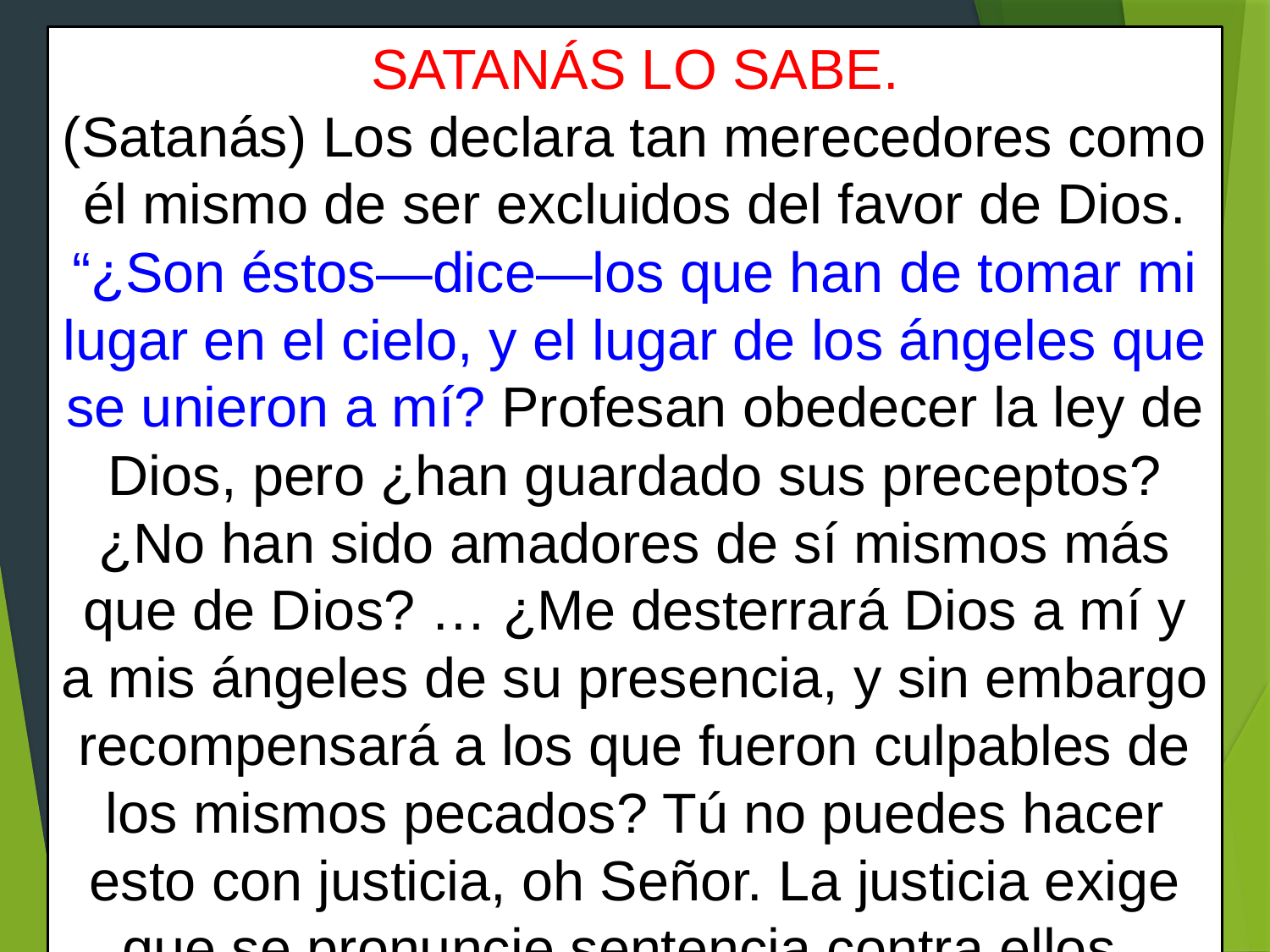

SATANÁS LO SABE.
(Satanás) Los declara tan merecedores como él mismo de ser excluidos del favor de Dios. “¿Son éstos—dice—los que han de tomar mi lugar en el cielo, y el lugar de los ángeles que se unieron a mí? Profesan obedecer la ley de Dios, pero ¿han guardado sus preceptos? ¿No han sido amadores de sí mismos más que de Dios? … ¿Me desterrará Dios a mí y a mis ángeles de su presencia, y sin embargo recompensará a los que fueron culpables de los mismos pecados? Tú no puedes hacer esto con justicia, oh Señor. La justicia exige que se pronuncie sentencia contra ellos.
Profetas y Reyes, 432.